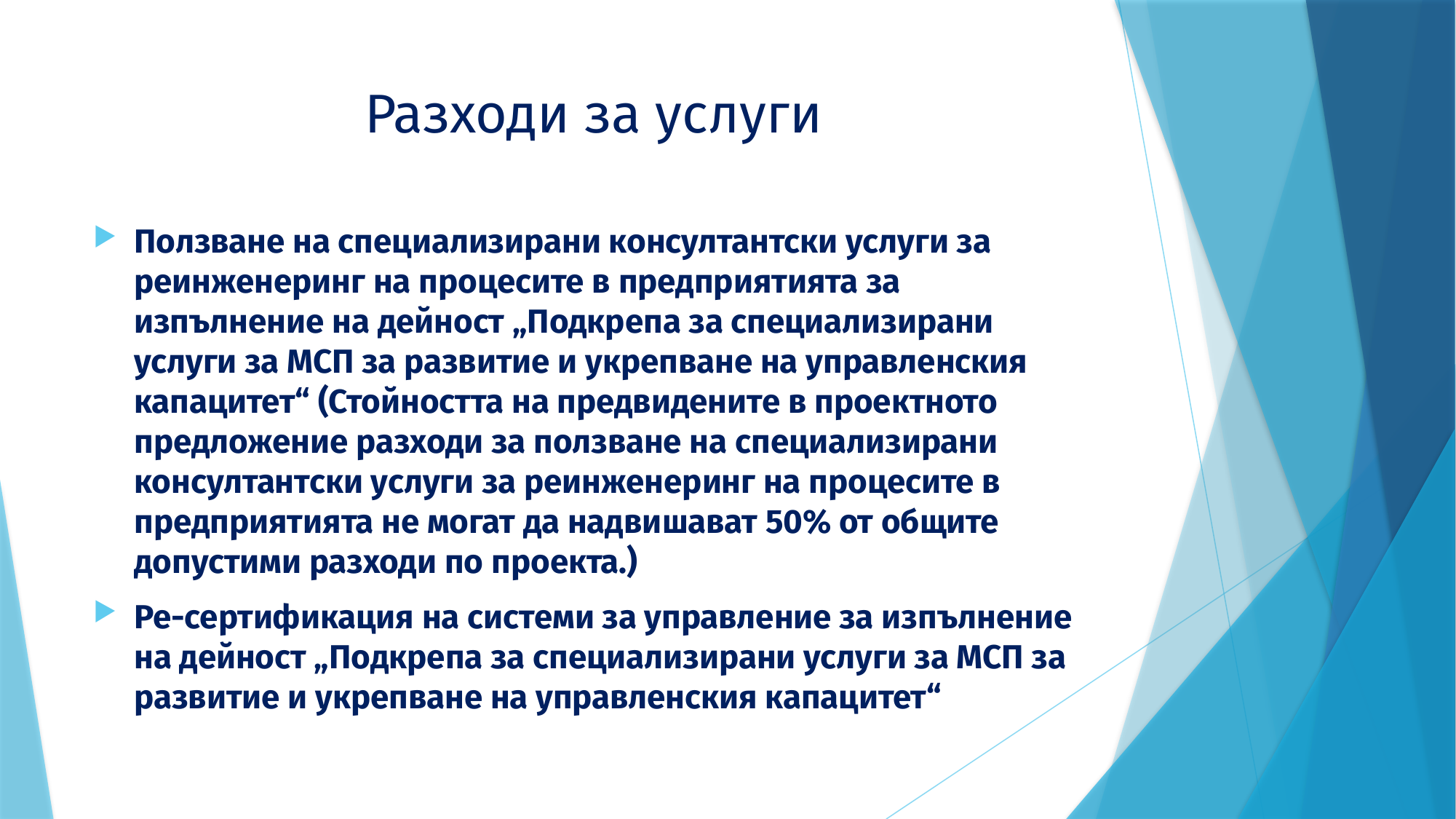

# Разходи за услуги
Ползване на специализирани консултантски услуги за реинженеринг на процесите в предприятията за изпълнение на дейност „Подкрепа за специализирани услуги за МСП за развитие и укрепване на управленския капацитет“ (Стойността на предвидените в проектното предложение разходи за ползване на специализирани консултантски услуги за реинженеринг на процесите в предприятията не могат да надвишават 50% от общите допустими разходи по проекта.)
Ре-сертификация на системи за управление за изпълнение на дейност „Подкрепа за специализирани услуги за МСП за развитие и укрепване на управленския капацитет“